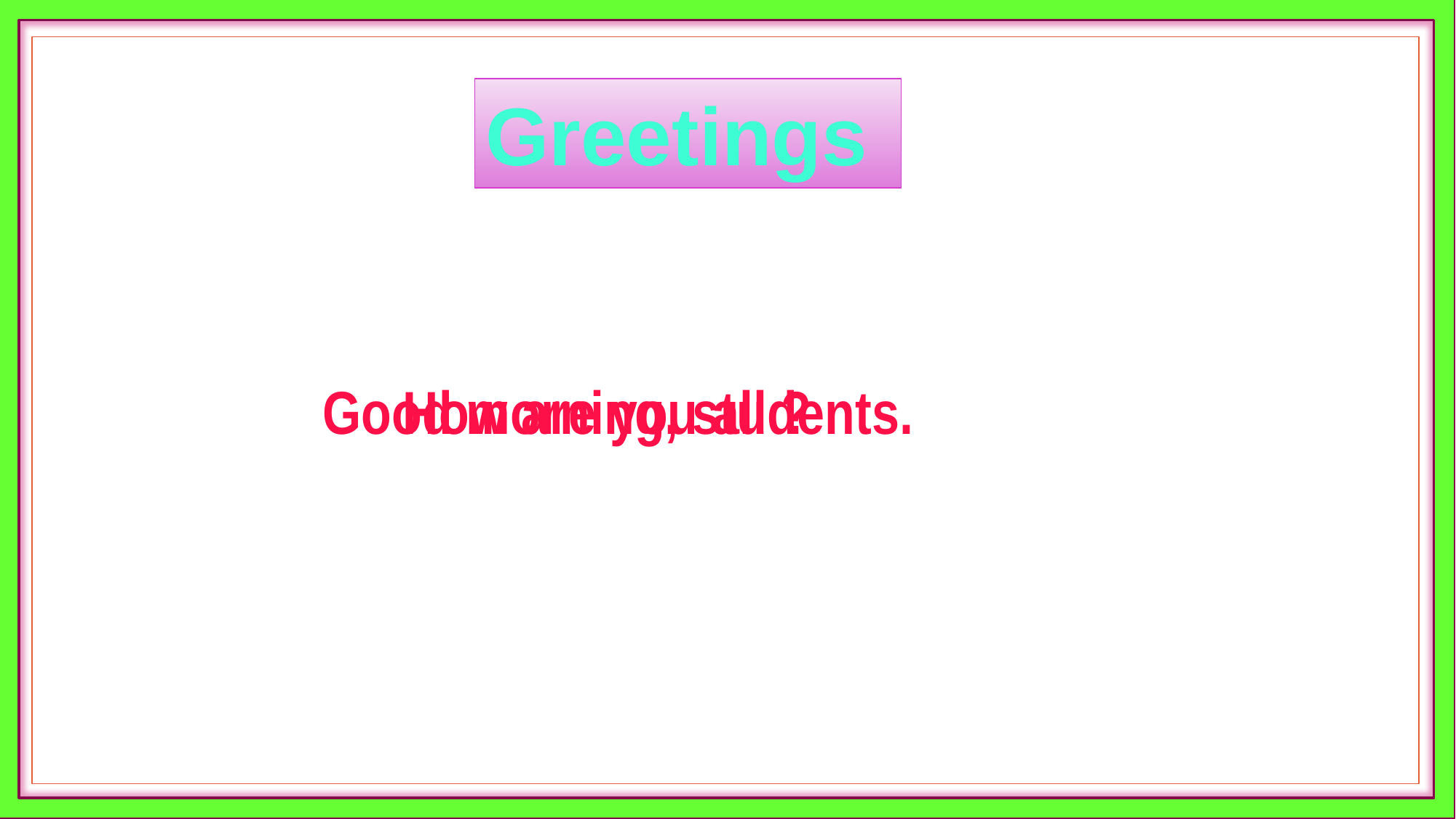

Greetings
Good morning, students.
How are you all ?